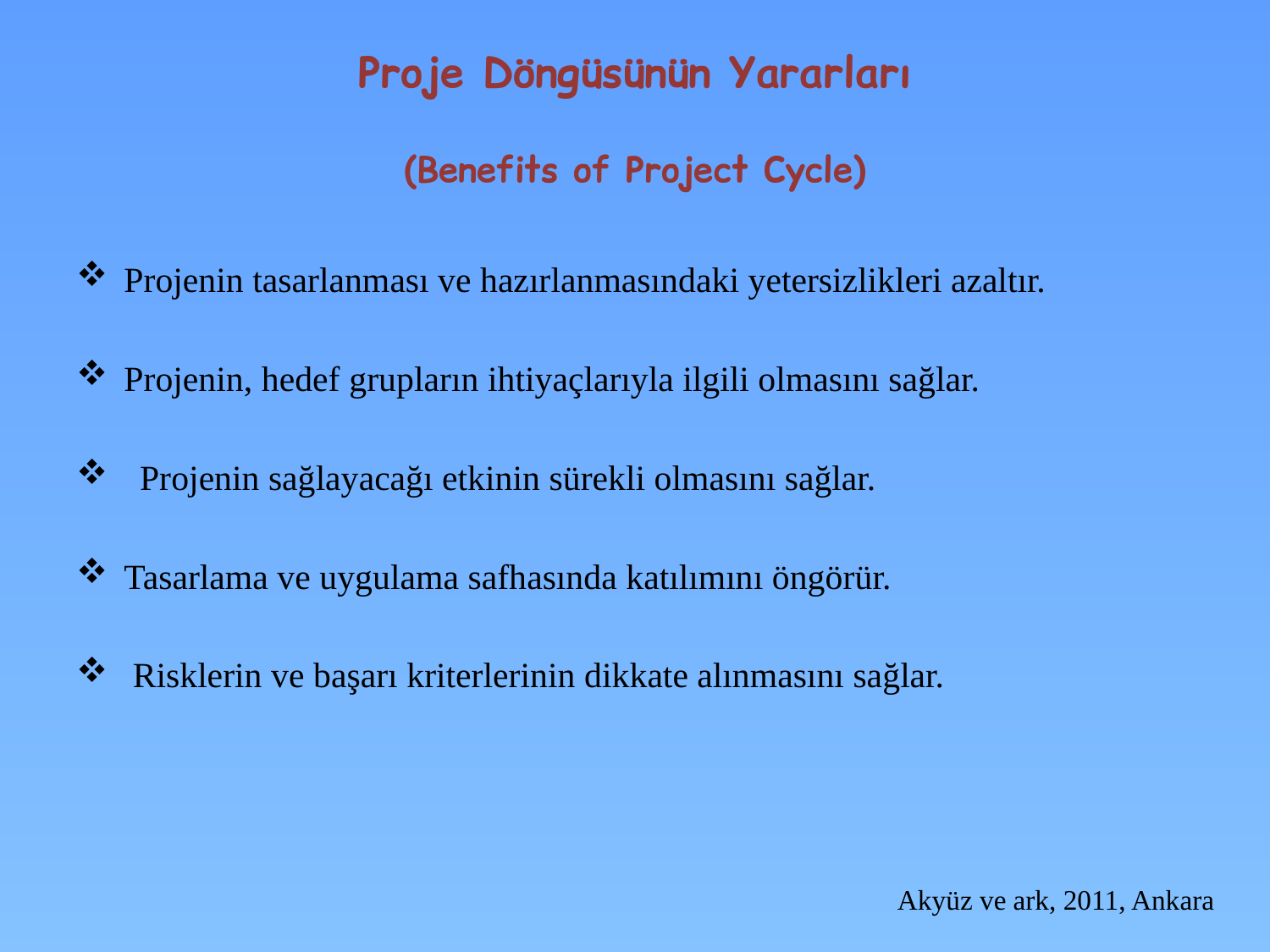

# Proje Döngüsünün Yararları (Benefits of Project Cycle)

Projenin tasarlanması ve hazırlanmasındaki yetersizlikleri azaltır.

Projenin, hedef grupların ihtiyaçlarıyla ilgili olmasını sağlar.

Projenin sağlayacağı etkinin sürekli olmasını sağlar.

Tasarlama ve uygulama safhasında katılımını öngörür.

 Risklerin ve başarı kriterlerinin dikkate alınmasını sağlar.
Akyüz ve ark, 2011, Ankara